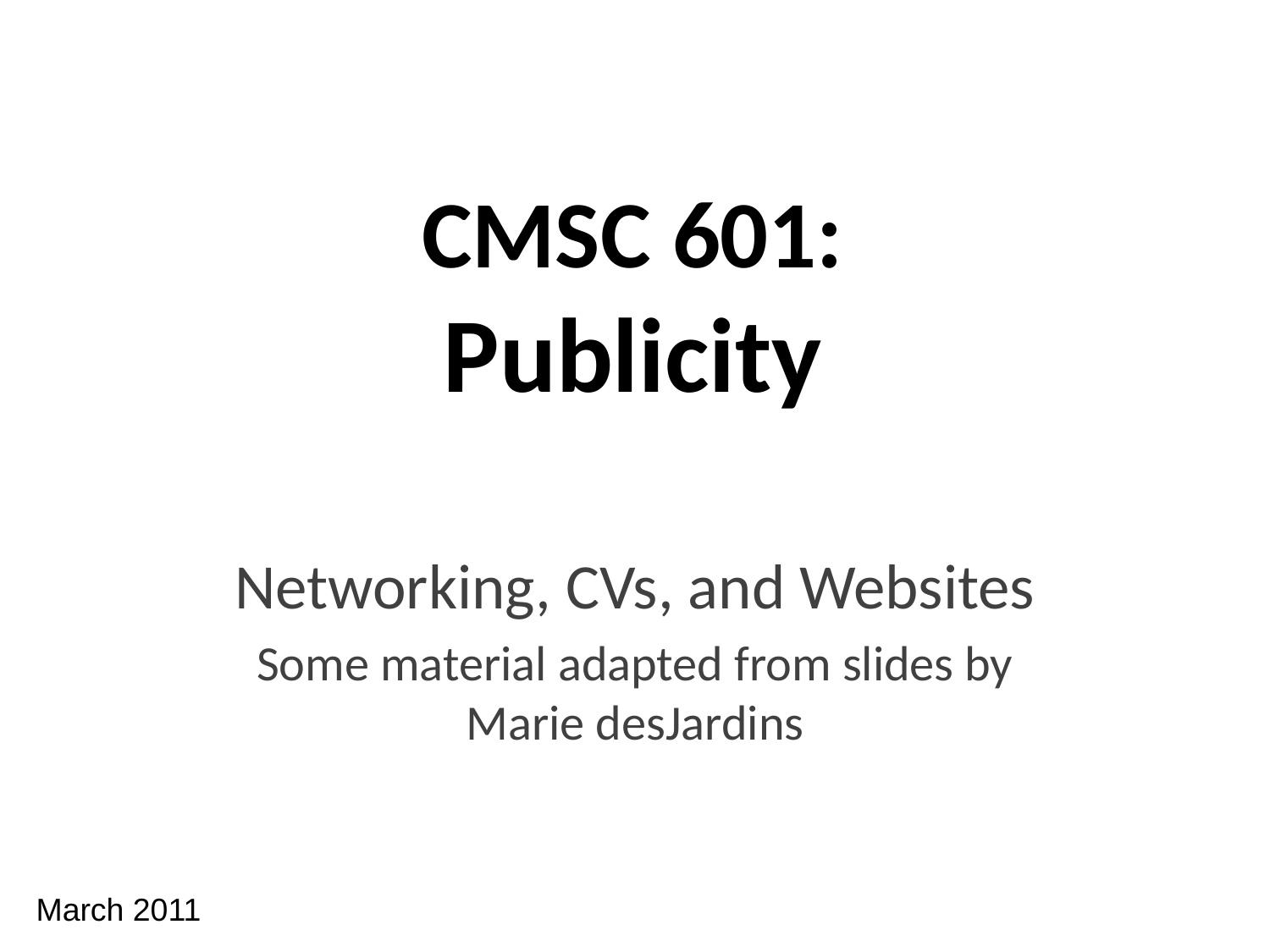

# CMSC 601: Publicity
Networking, CVs, and Websites
Some material adapted from slides by Marie desJardins
March 2011